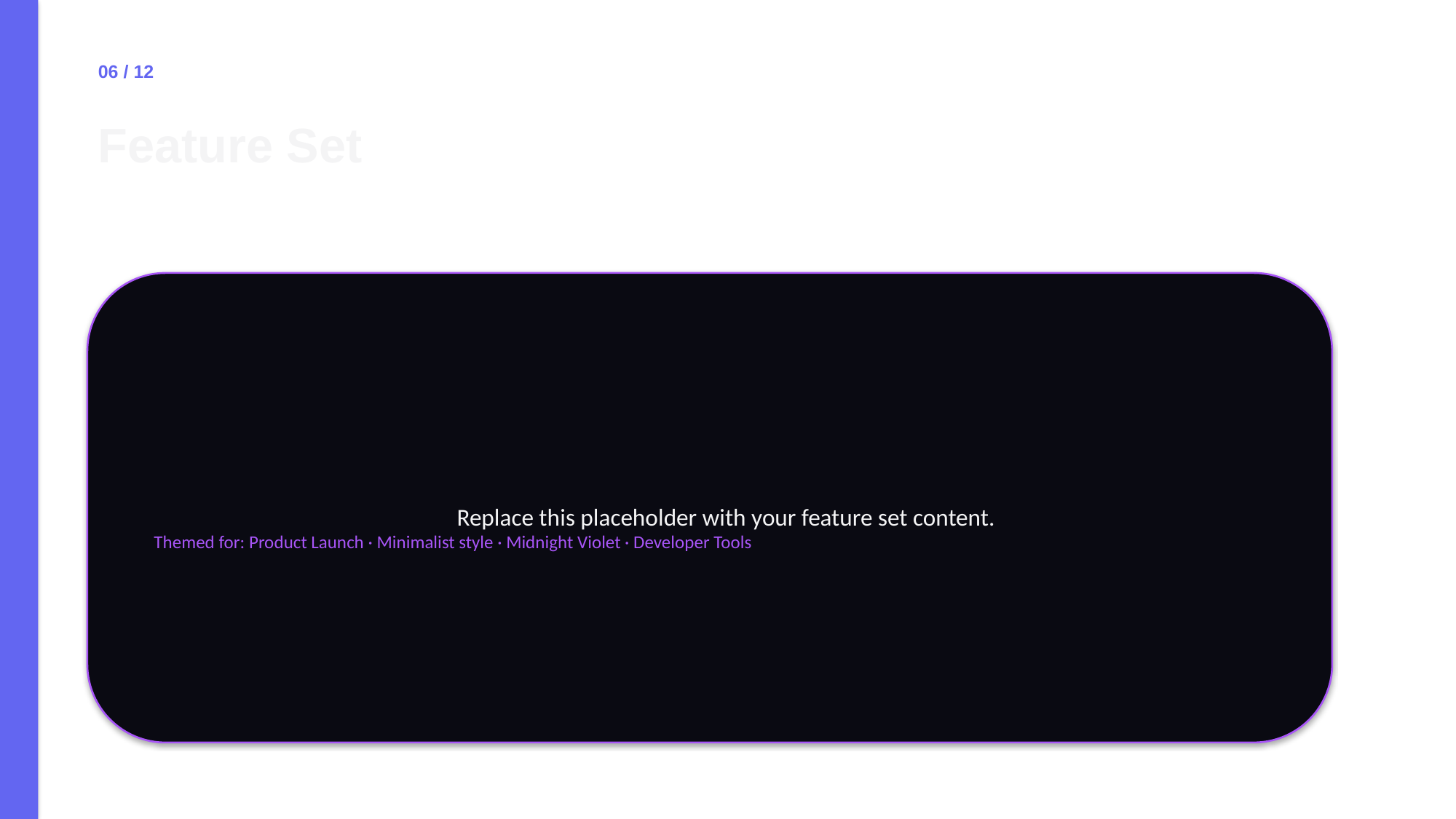

06 / 12
Feature Set
Replace this placeholder with your feature set content.
Themed for: Product Launch · Minimalist style · Midnight Violet · Developer Tools